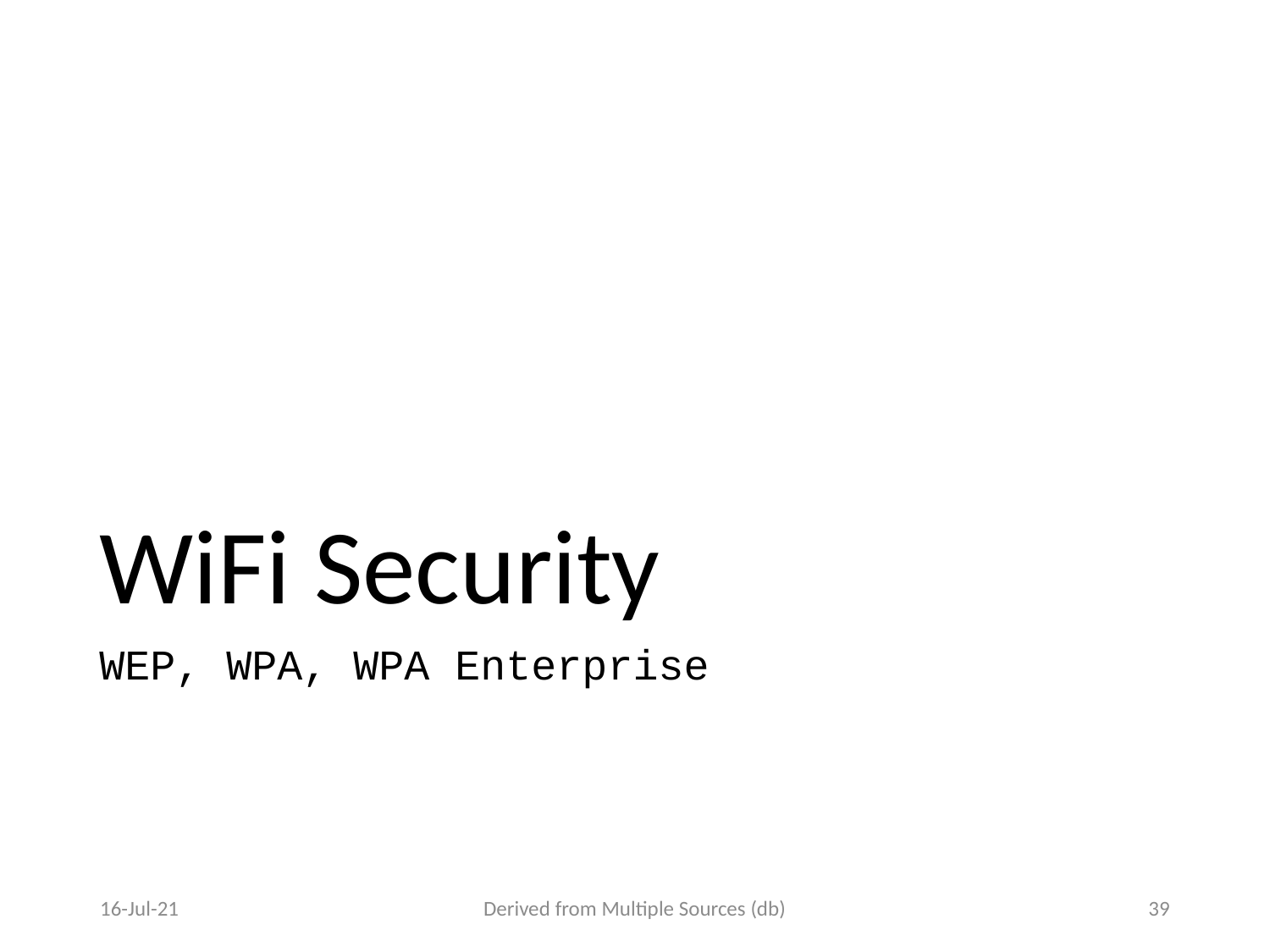

# WiFi Security
WEP, WPA, WPA Enterprise
16-Jul-21
Derived from Multiple Sources (db)
39